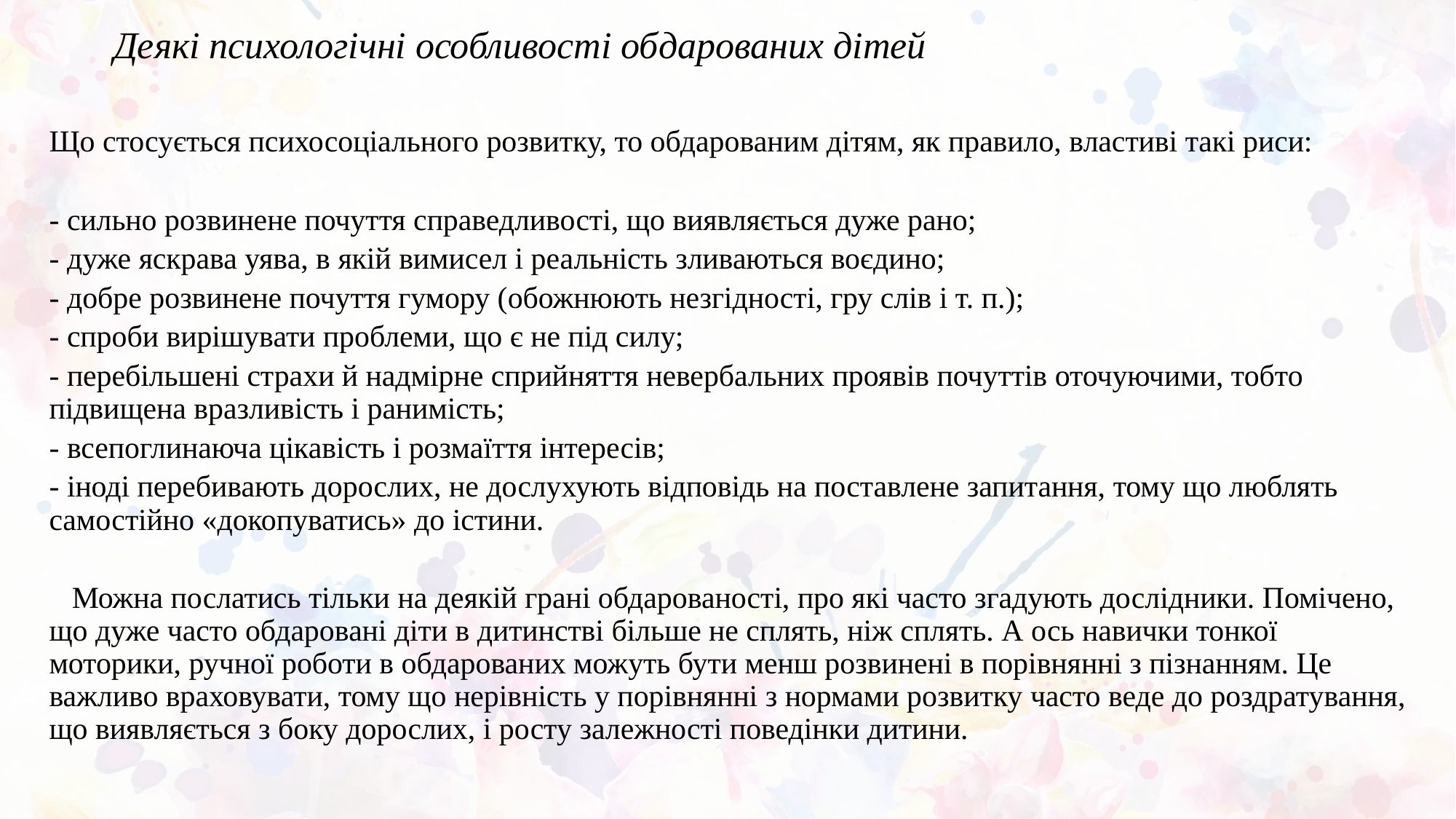

# Деякі психологічні особливості обдарованих дітей

Що стосується психосоціального розвитку, то обдарованим дітям, як правило, властиві такі риси:

- сильно розвинене почуття справедливості, що виявляється дуже рано;
- дуже яскрава уява, в якій вимисел і реальність зливаються воєдино;
- добре розвинене почуття гумору (обожнюють незгідності, гру слів і т. п.);
- спроби вирішувати проблеми, що є не під силу;
- перебільшені страхи й надмірне сприйняття невербальних проявів почуттів оточуючими, тобто підвищена вразливість і ранимість;
- всепоглинаюча цікавість і розмаїття інтересів;
- іноді перебивають дорослих, не дослухують відповідь на поставлене запитання, тому що люблять самостійно «докопуватись» до істини.

   Можна послатись тільки на деякій грані обдарованості, про які часто згадують дослідники. Помічено, що дуже часто обдаровані діти в дитинстві більше не сплять, ніж сплять. А ось навички тонкої моторики, ручної роботи в обдарованих можуть бути менш розвинені в порівнянні з пізнанням. Це важливо враховувати, тому що нерівність у порівнянні з нормами розвитку часто веде до роздратування, що виявляється з боку дорослих, і росту залежності поведінки дитини.